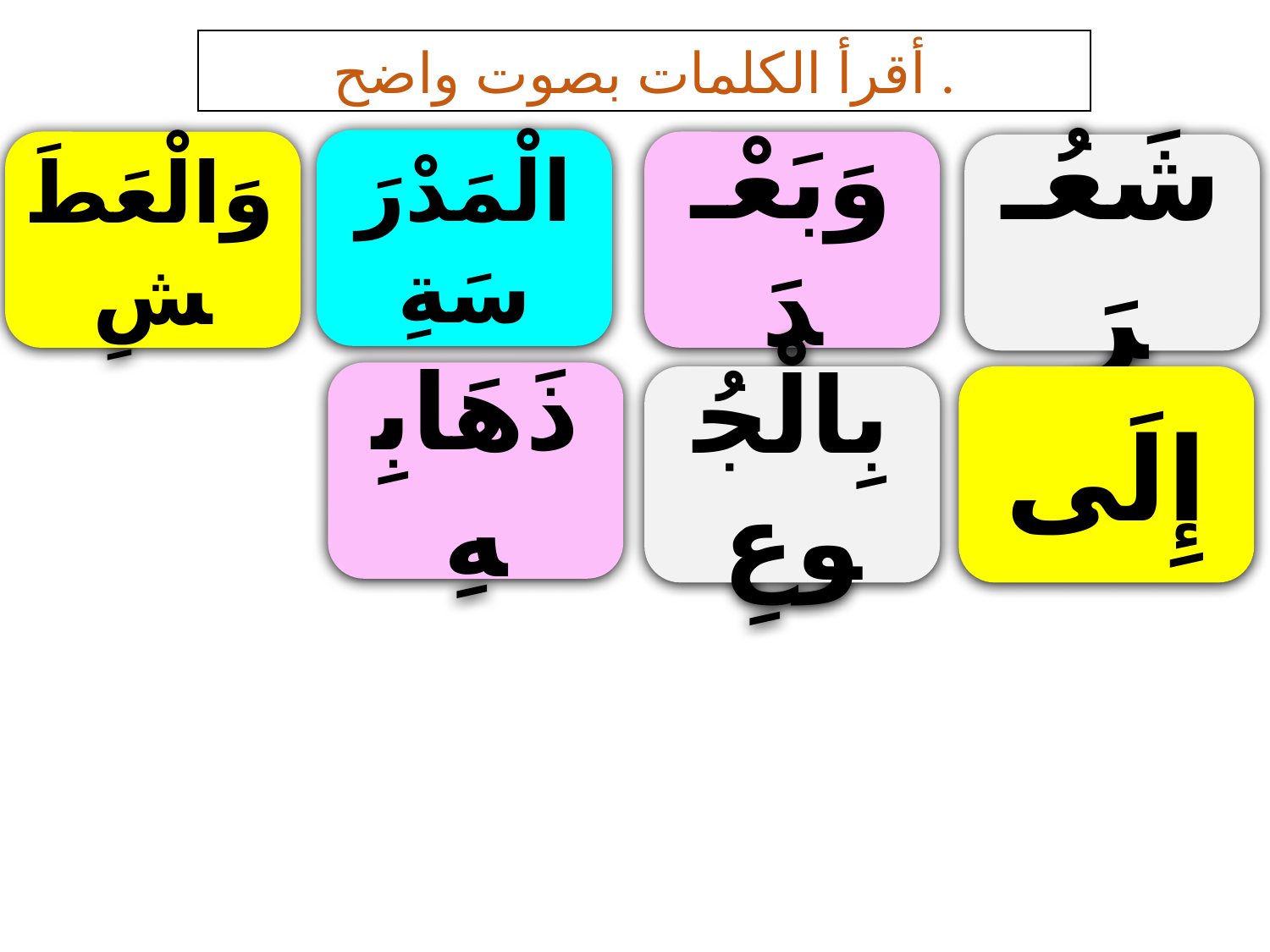

أقرأ الكلمات بصوت واضح .
الْمَدْرَسَةِ
وَالْعَطَشِ
وَبَعْـدَ
شَعُـرَ
ذَهَابِهِ
بِالْجُوعِ
إِلَى